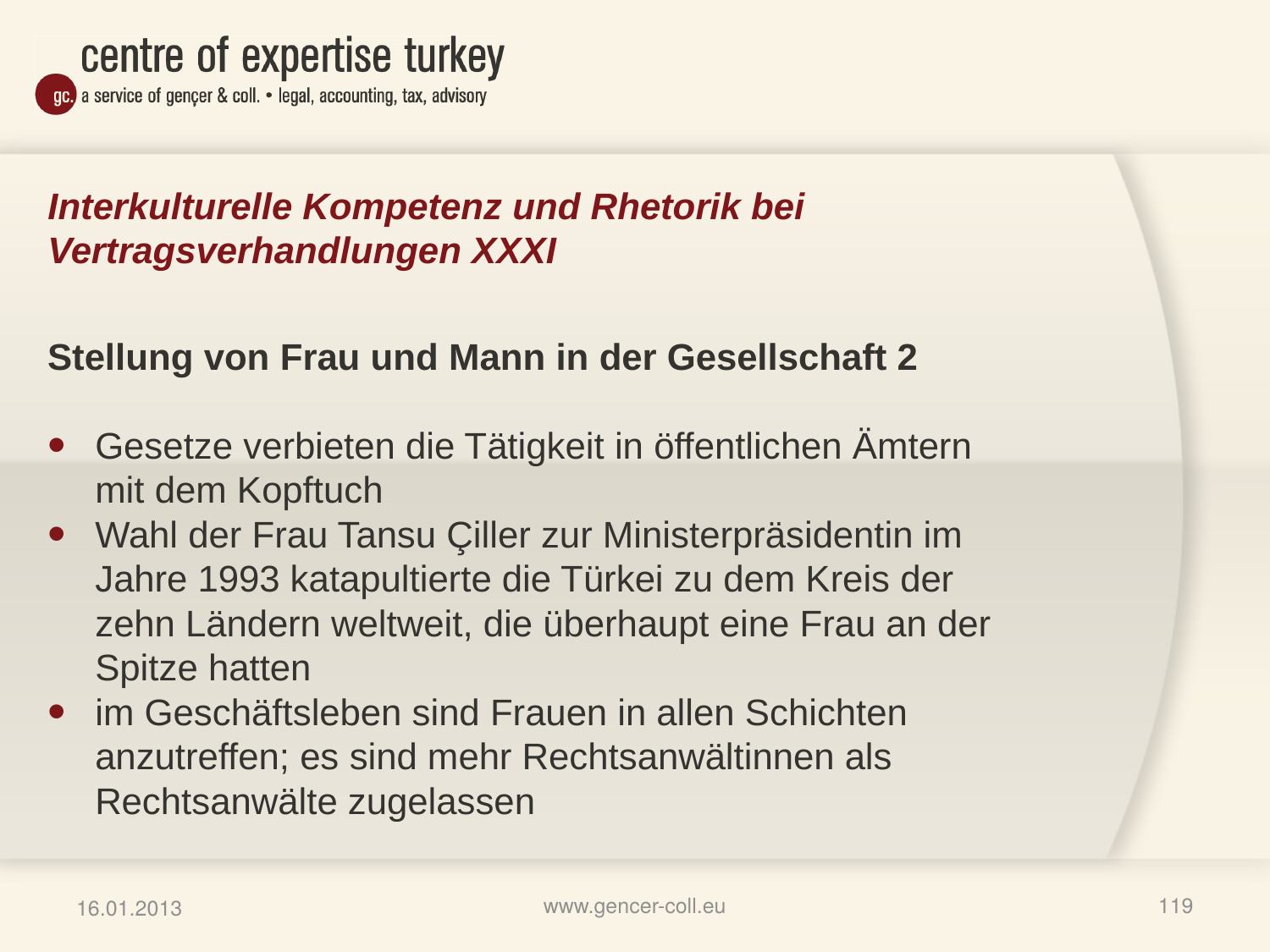

# Interkulturelle Kompetenz und Rhetorik bei Vertragsverhandlungen XXXI

Stellung von Frau und Mann in der Gesellschaft 2

Gesetze verbieten die Tätigkeit in öffentlichen Ämtern mit dem Kopftuch
Wahl der Frau Tansu Çiller zur Ministerpräsidentin im Jahre 1993 katapultierte die Türkei zu dem Kreis der zehn Ländern weltweit, die überhaupt eine Frau an der Spitze hatten
im Geschäftsleben sind Frauen in allen Schichten anzutreffen; es sind mehr Rechtsanwältinnen als Rechtsanwälte zugelassen
16.01.2013
www.gencer-coll.eu
119